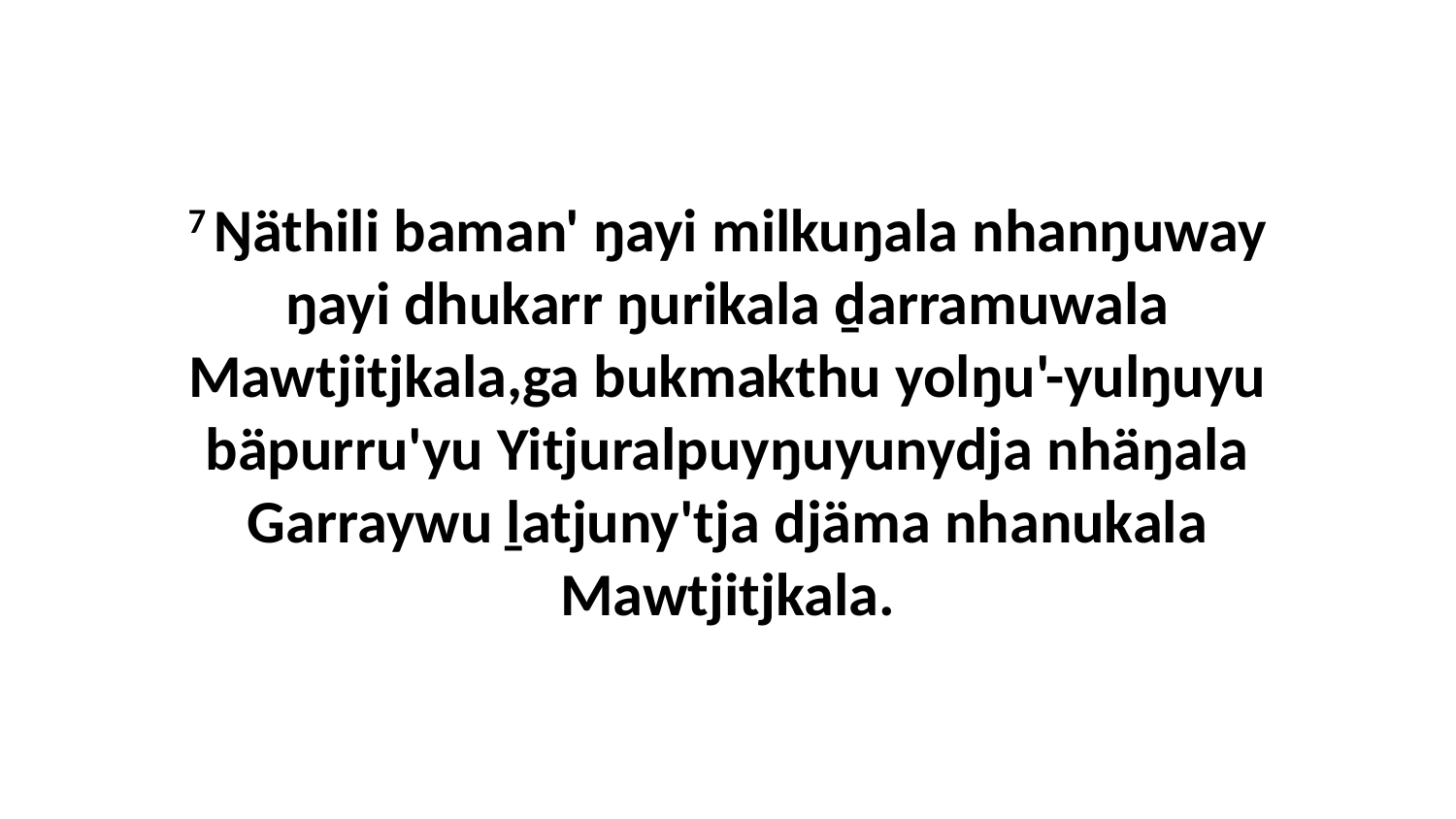

7 Ŋäthili baman' ŋayi milkuŋala nhanŋuway ŋayi dhukarr ŋurikala ḏarramuwala Mawtjitjkala,ga bukmakthu yolŋu'-yulŋuyu bäpurru'yu Yitjuralpuyŋuyunydja nhäŋala Garraywu ḻatjuny'tja djäma nhanukala Mawtjitjkala.